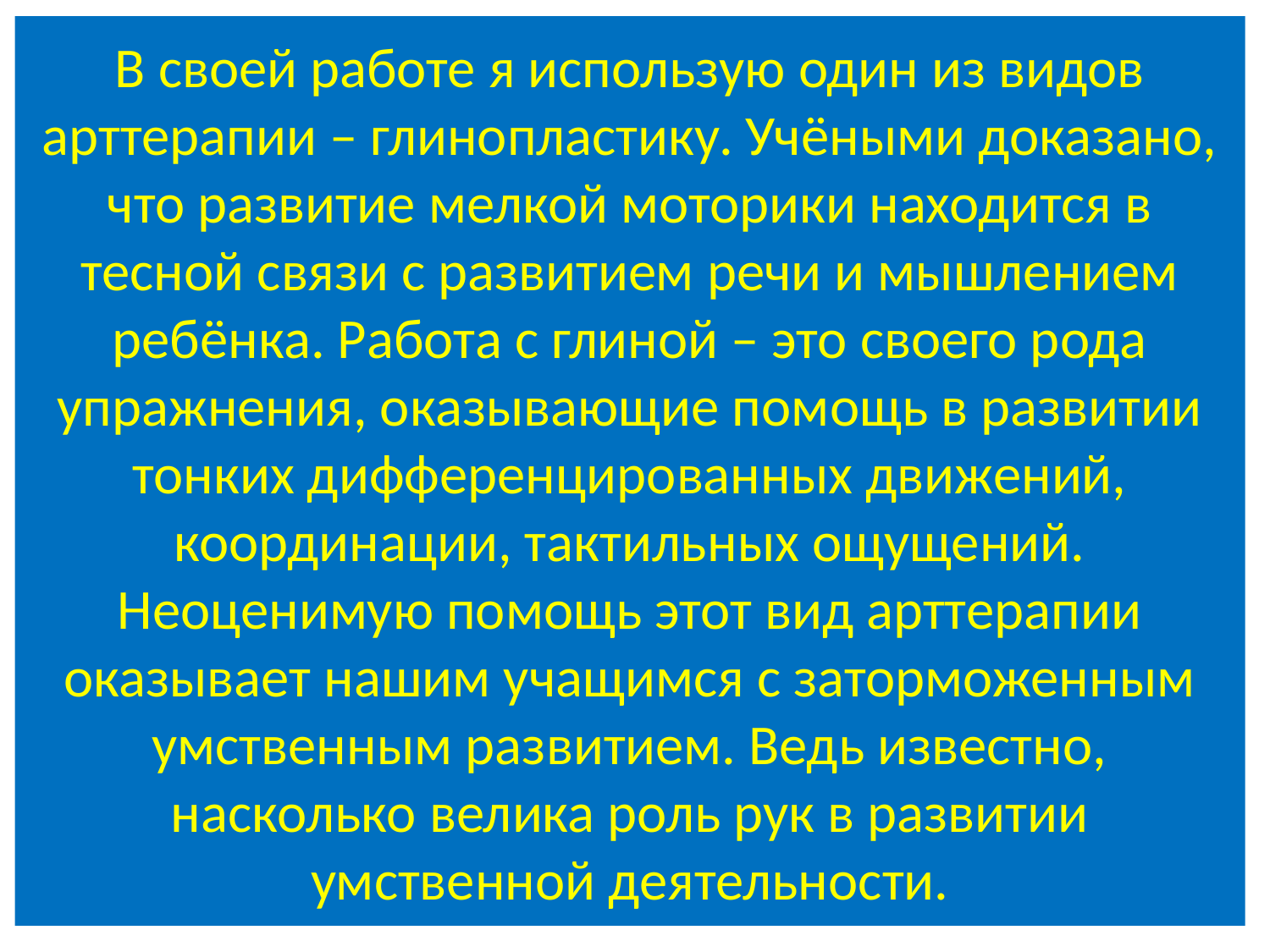

# В своей работе я использую один из видов арттерапии – глинопластику. Учёными доказано, что развитие мелкой моторики находится в тесной связи с развитием речи и мышлением ребёнка. Работа с глиной – это своего рода упражнения, оказывающие помощь в развитии тонких дифференцированных движений, координации, тактильных ощущений. Неоценимую помощь этот вид арттерапии оказывает нашим учащимся с заторможенным умственным развитием. Ведь известно, насколько велика роль рук в развитии умственной деятельности.